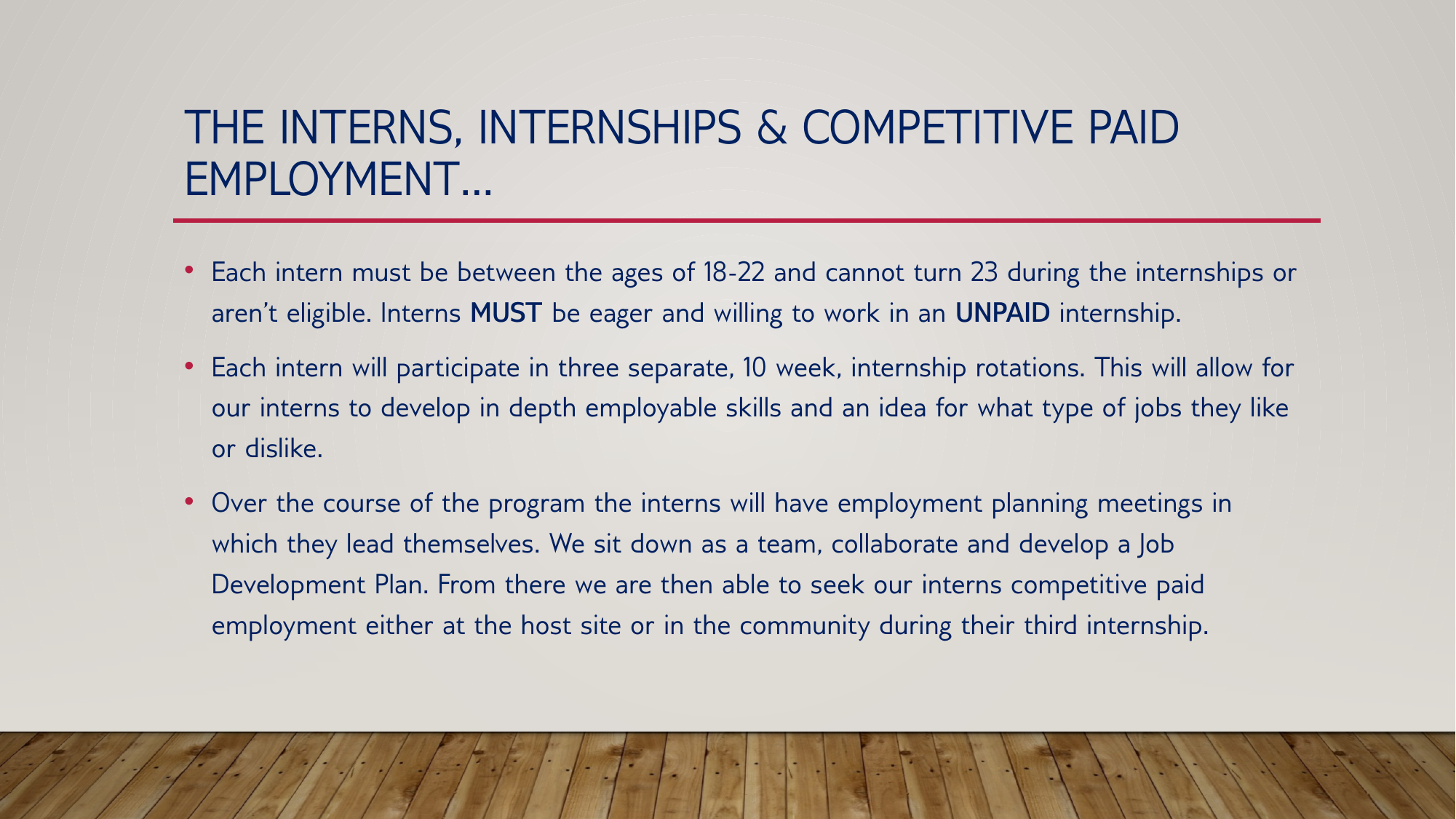

# The Interns, internships & competitive Paid employment…
Each intern must be between the ages of 18-22 and cannot turn 23 during the internships or aren’t eligible. Interns MUST be eager and willing to work in an UNPAID internship.
Each intern will participate in three separate, 10 week, internship rotations. This will allow for our interns to develop in depth employable skills and an idea for what type of jobs they like or dislike.
Over the course of the program the interns will have employment planning meetings in which they lead themselves. We sit down as a team, collaborate and develop a Job Development Plan. From there we are then able to seek our interns competitive paid employment either at the host site or in the community during their third internship.